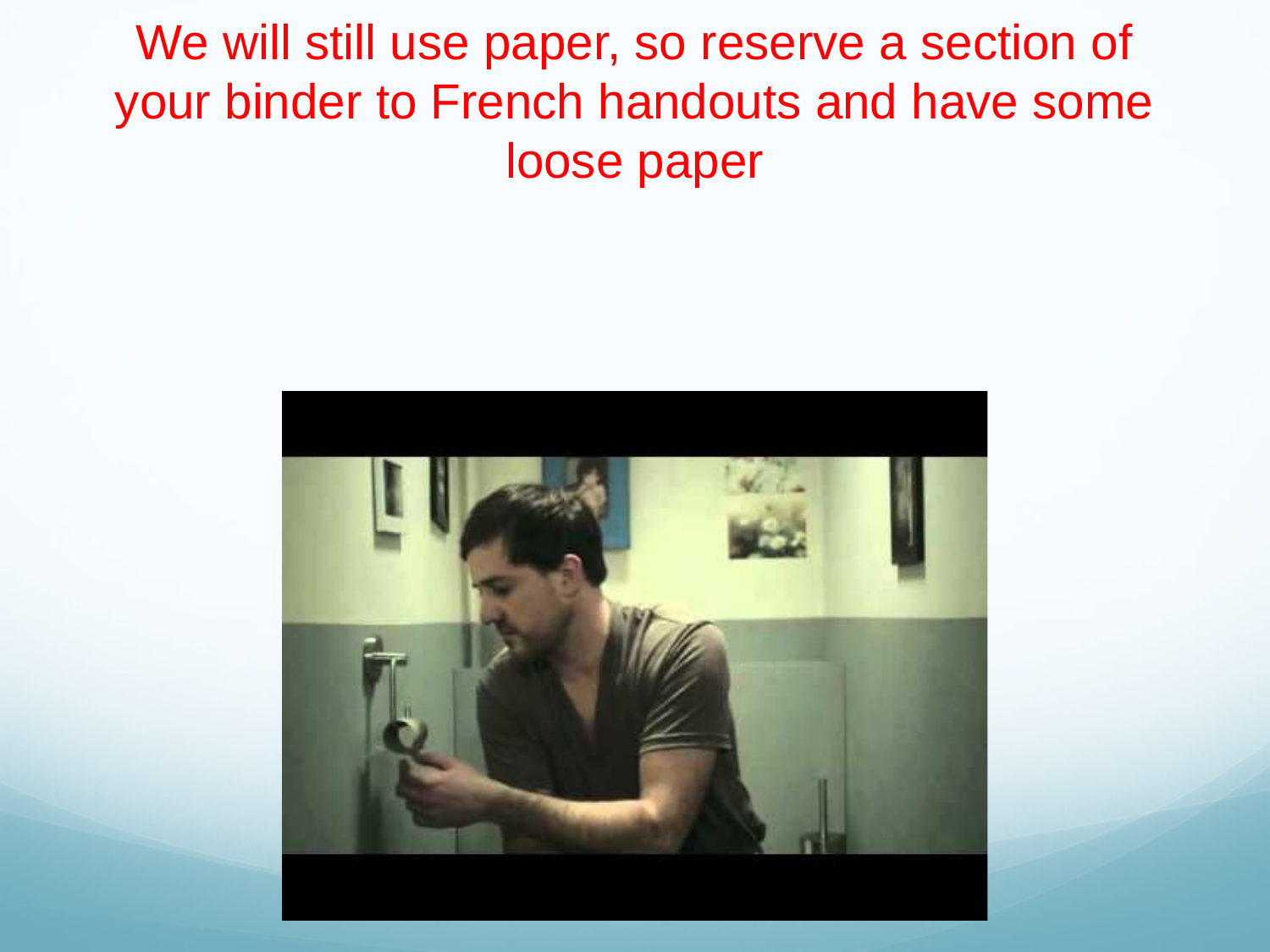

# We will still use paper, so reserve a section of your binder to French handouts and have some loose paper